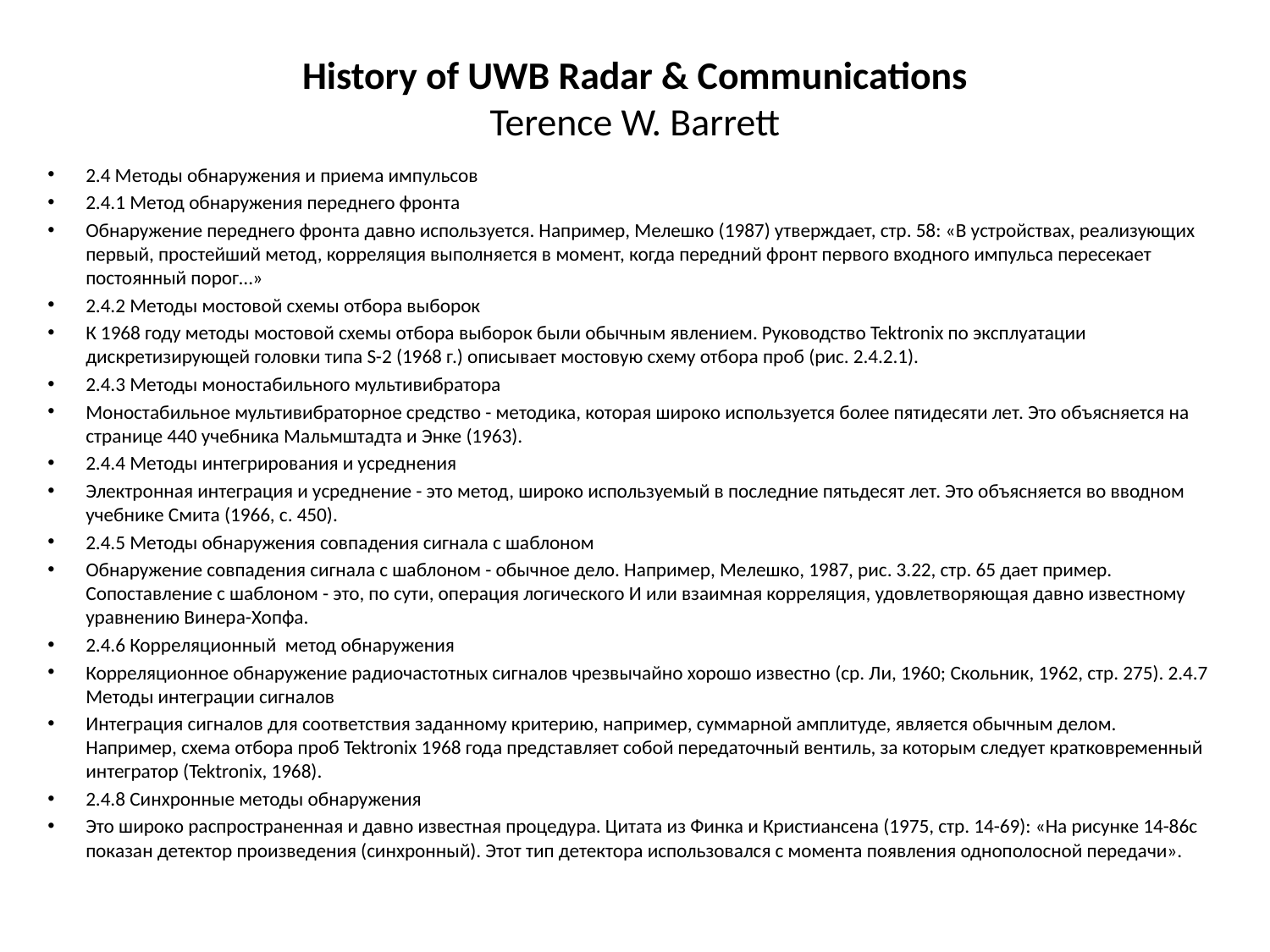

# History of UWB Radar & Communications Terence W. Barrett
2.4 Методы обнаружения и приема импульсов
2.4.1 Метод обнаружения переднего фронта
Обнаружение переднего фронта давно используется. Например, Мелешко (1987) утверждает, стр. 58: «В устройствах, реализующих первый, простейший метод, корреляция выполняется в момент, когда передний фронт первого входного импульса пересекает постоянный порог…»
2.4.2 Методы мостовой схемы отбора выборок
К 1968 году методы мостовой схемы отбора выборок были обычным явлением. Руководство Tektronix по эксплуатации дискретизирующей головки типа S-2 (1968 г.) описывает мостовую схему отбора проб (рис. 2.4.2.1).
2.4.3 Методы моностабильного мультивибратора
Моностабильное мультивибраторное средство - методика, которая широко используется более пятидесяти лет. Это объясняется на странице 440 учебника Мальмштадта и Энке (1963).
2.4.4 Методы интегрирования и усреднения
Электронная интеграция и усреднение - это метод, широко используемый в последние пятьдесят лет. Это объясняется во вводном учебнике Смита (1966, с. 450).
2.4.5 Методы обнаружения совпадения сигнала с шаблоном
Обнаружение совпадения сигнала с шаблоном - обычное дело. Например, Мелешко, 1987, рис. 3.22, стр. 65 дает пример. Сопоставление с шаблоном - это, по сути, операция логического И или взаимная корреляция, удовлетворяющая давно известному уравнению Винера-Хопфа.
2.4.6 Корреляционный  метод обнаружения
Корреляционное обнаружение радиочастотных сигналов чрезвычайно хорошо известно (ср. Ли, 1960; Скольник, 1962, стр. 275). 2.4.7 Методы интеграции сигналов
Интеграция сигналов для соответствия заданному критерию, например, суммарной амплитуде, является обычным делом. Например, схема отбора проб Tektronix 1968 года представляет собой передаточный вентиль, за которым следует кратковременный интегратор (Tektronix, 1968).
2.4.8 Синхронные методы обнаружения
Это широко распространенная и давно известная процедура. Цитата из Финка и Кристиансена (1975, стр. 14-69): «На рисунке 14-86c показан детектор произведения (синхронный). Этот тип детектора использовался с момента появления однополосной передачи».